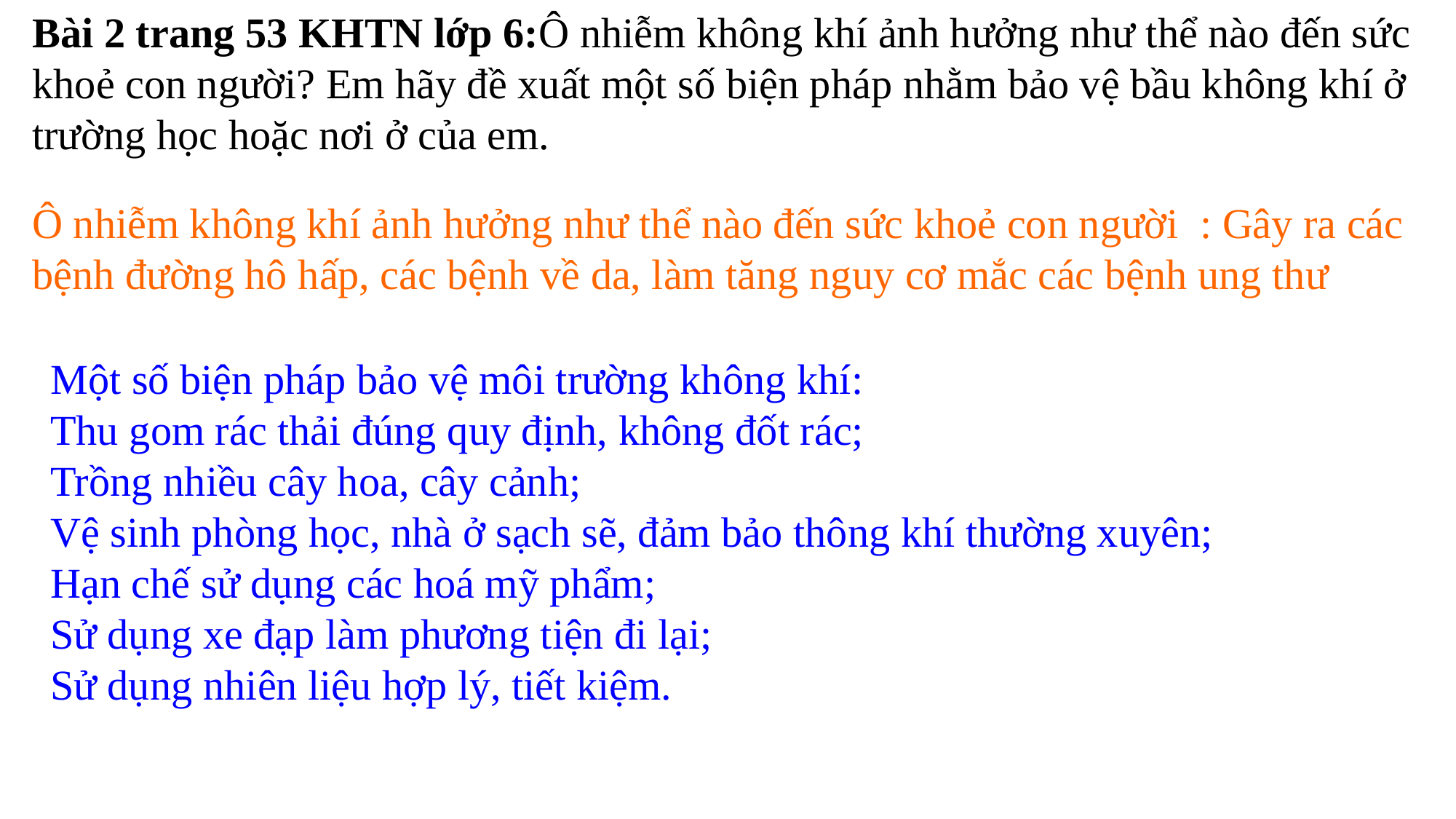

Bài 2 trang 53 KHTN lớp 6:Ô nhiễm không khí ảnh hưởng như thể nào đến sức khoẻ con người? Em hãy đề xuất một số biện pháp nhằm bảo vệ bầu không khí ở trường học hoặc nơi ở của em.
Ô nhiễm không khí ảnh hưởng như thể nào đến sức khoẻ con người  : Gây ra các bệnh đường hô hấp, các bệnh về da, làm tăng nguy cơ mắc các bệnh ung thư
Một số biện pháp bảo vệ môi trường không khí:
Thu gom rác thải đúng quy định, không đốt rác;
Trồng nhiều cây hoa, cây cảnh;
Vệ sinh phòng học, nhà ở sạch sẽ, đảm bảo thông khí thường xuyên;
Hạn chế sử dụng các hoá mỹ phẩm;
Sử dụng xe đạp làm phương tiện đi lại;
Sử dụng nhiên liệu hợp lý, tiết kiệm.